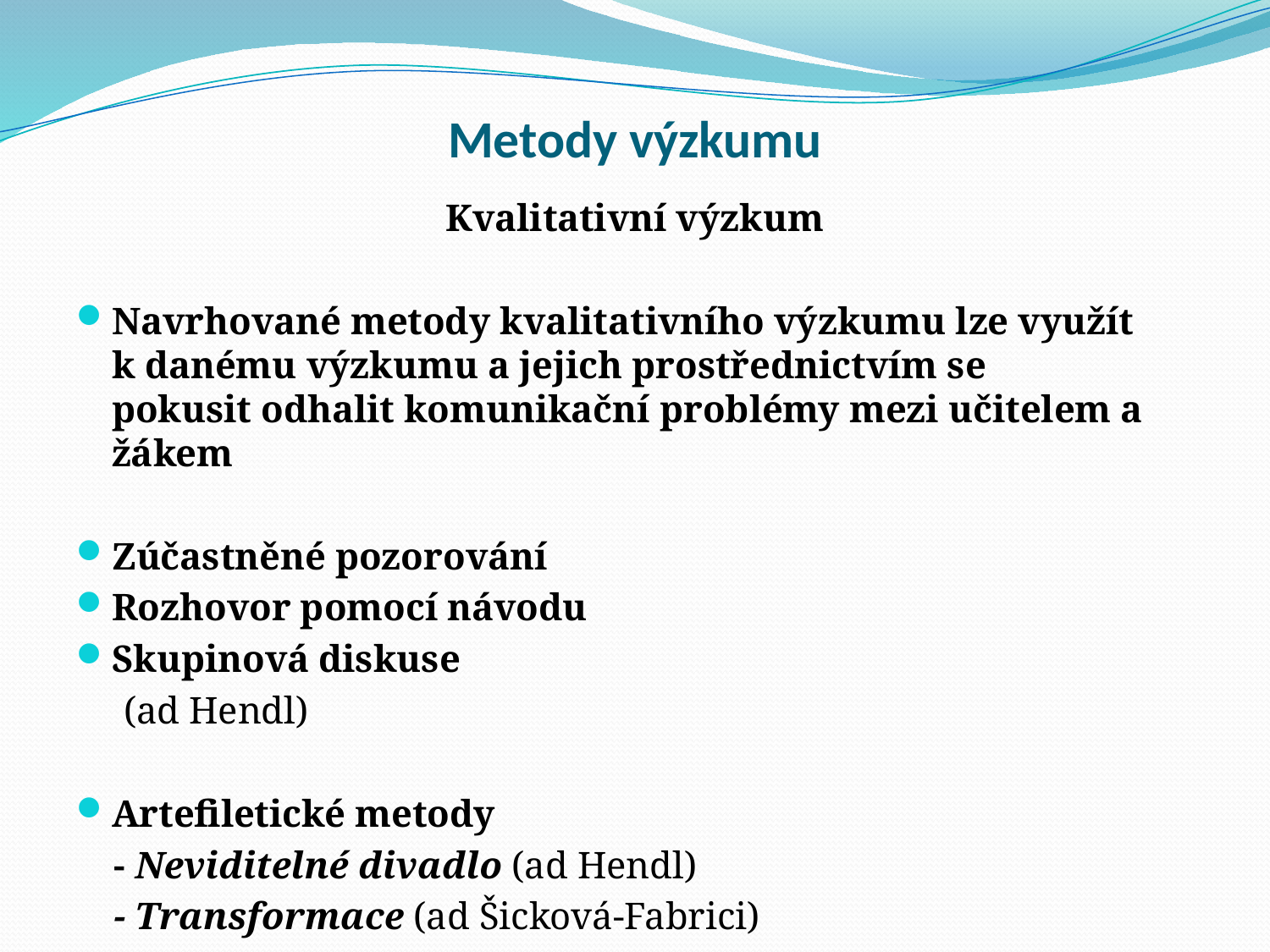

# Metody výzkumu
Kvalitativní výzkum

Navrhované metody kvalitativního výzkumu lze využít k danému výzkumu a jejich prostřednictvím se pokusit odhalit komunikační problémy mezi učitelem a žákem

Zúčastněné pozorování
Rozhovor pomocí návodu
Skupinová diskuse
     (ad Hendl)

Artefiletické metody
    - Neviditelné divadlo (ad Hendl)
    - Transformace (ad Šicková-Fabrici)